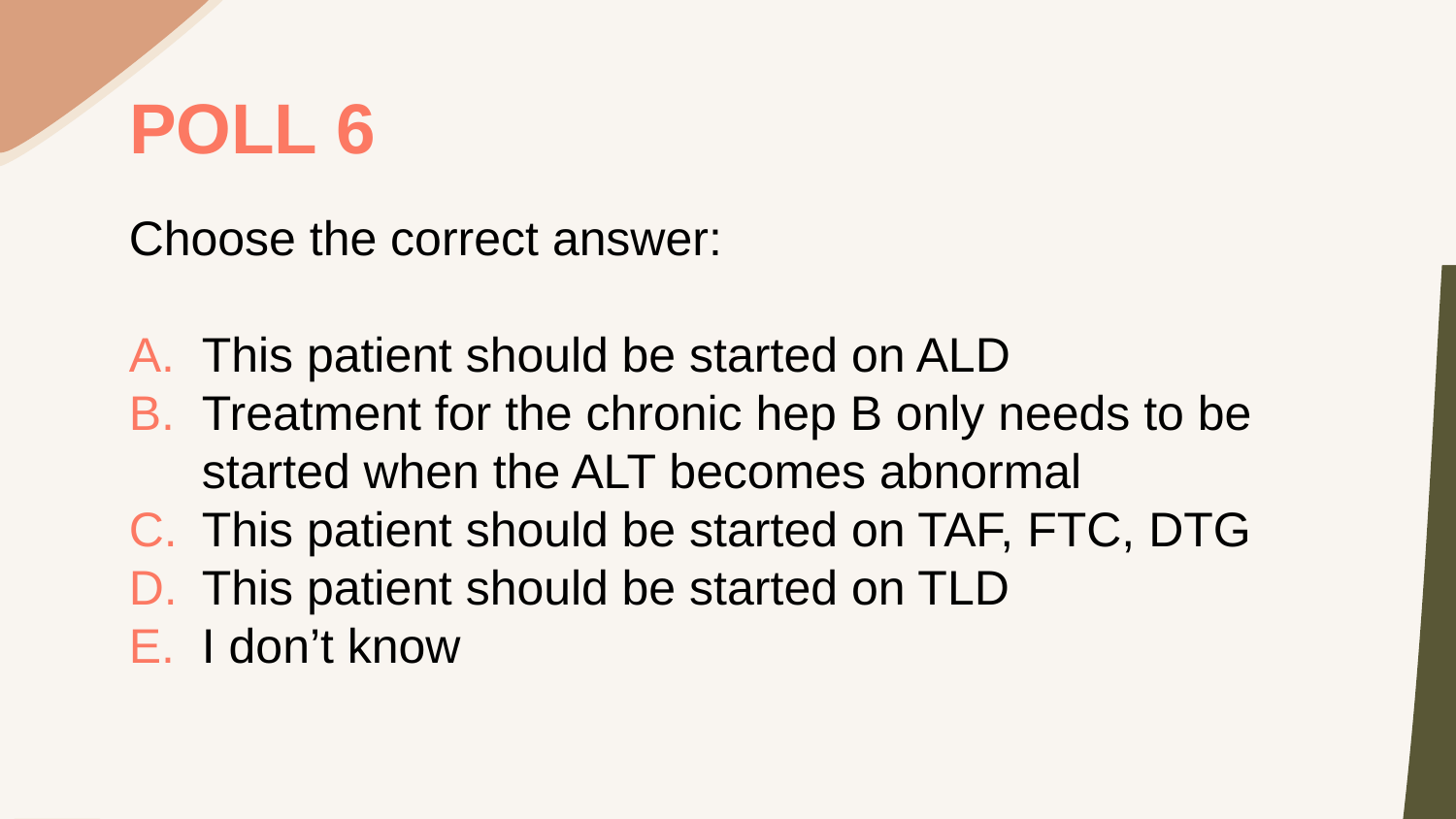

POLL 6
Choose the correct answer:

This patient should be started on ALD
Treatment for the chronic hep B only needs to be started when the ALT becomes abnormal
This patient should be started on TAF, FTC, DTG
This patient should be started on TLD
I don’t know